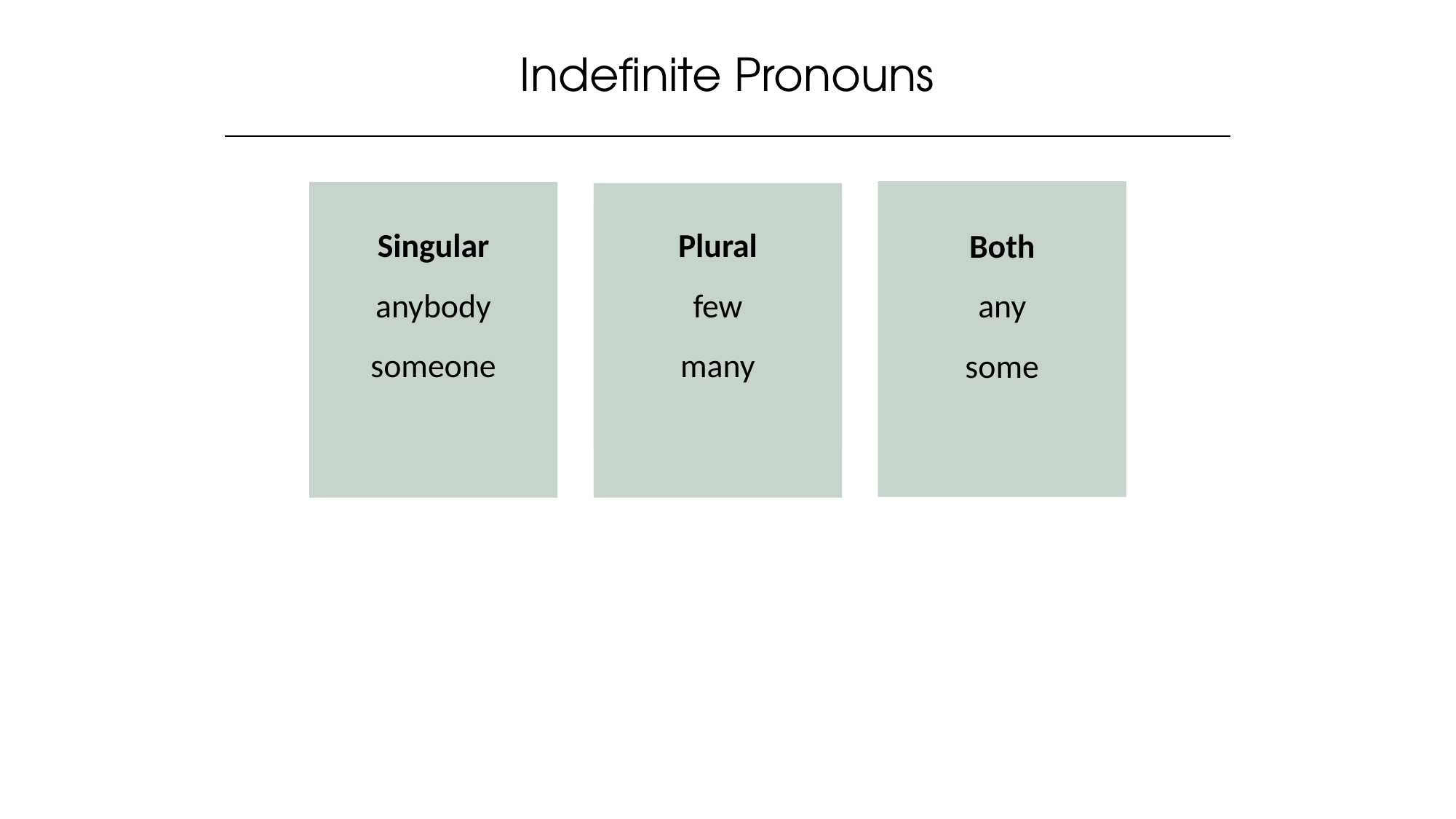

Indefinite Pronouns

Both
any
some

Singular
anybody
someone

Plural
few
many